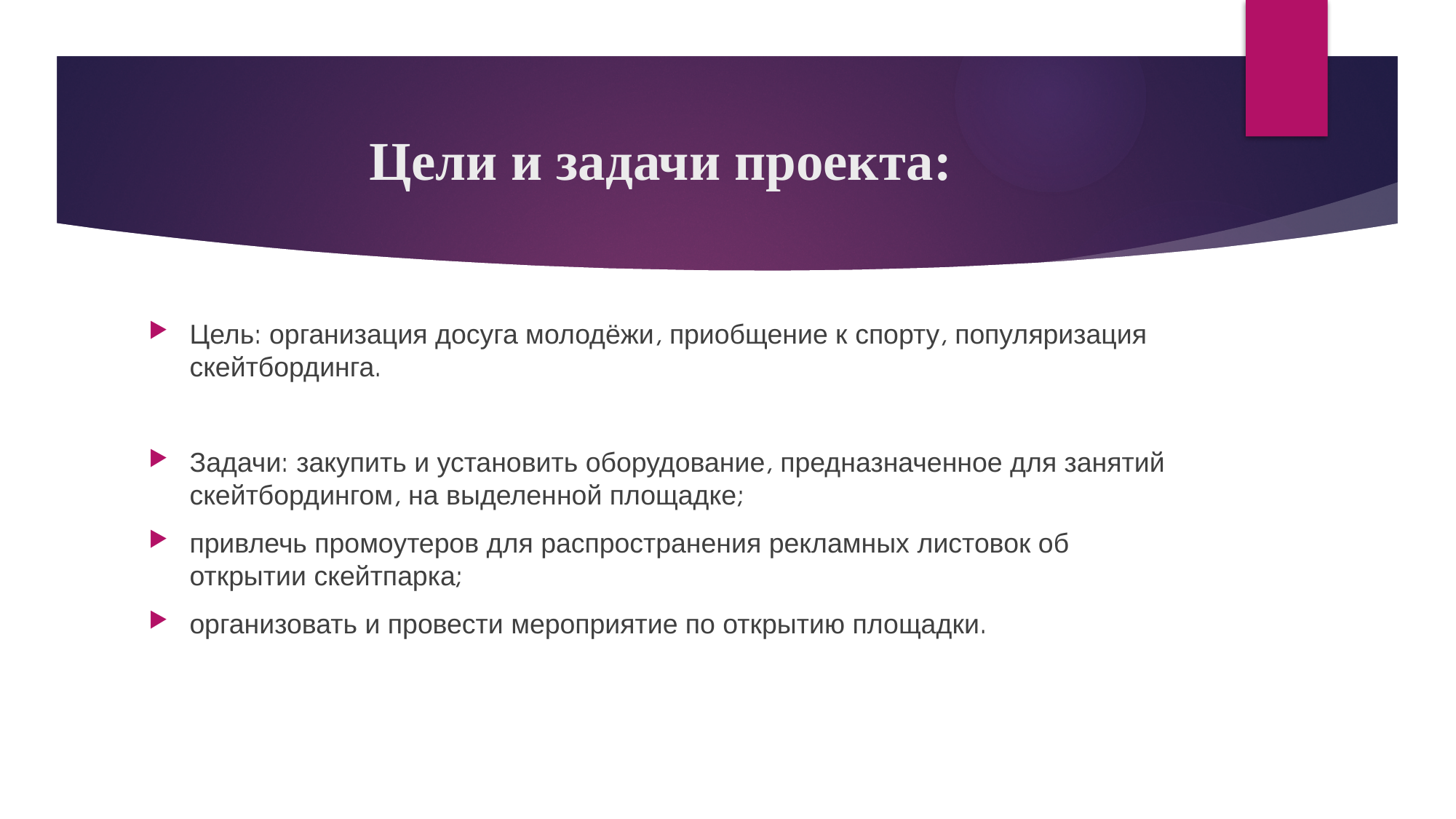

# Цели и задачи проекта:
Цель: организация досуга молодёжи, приобщение к спорту, популяризация скейтбординга.

Задачи: закупить и установить оборудование, предназначенное для занятий скейтбордингом, на выделенной площадке;
привлечь промоутеров для распространения рекламных листовок об открытии скейтпарка;
организовать и провести мероприятие по открытию площадки.